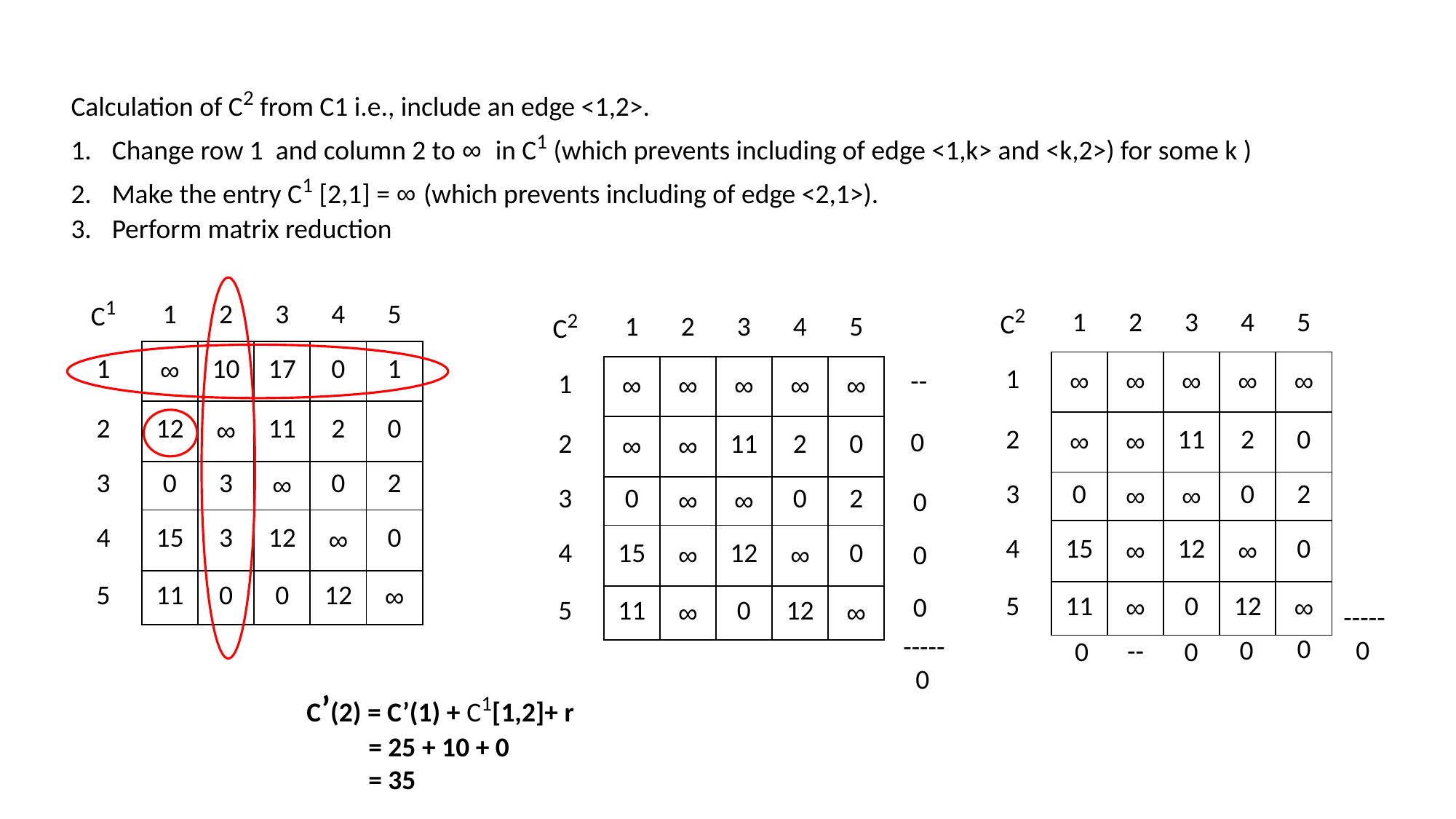

Calculation of C2 from C1 i.e., include an edge <1,2>.
Change row 1  and column 2 to ∞  in C1 (which prevents including of edge <1,k> and <k,2>) for some k )
Make the entry C1 [2,1] = ∞ (which prevents including of edge <2,1>).
Perform matrix reduction

| C1 | 1 | 2 | 3 | 4 | 5 |
| --- | --- | --- | --- | --- | --- |
| 1 | ∞ | 10 | 17 | 0 | 1 |
| 2 | 12 | ∞ | 11 | 2 | 0 |
| 3 | 0 | 3 | ∞ | 0 | 2 |
| 4 | 15 | 3 | 12 | ∞ | 0 |
| 5 | 11 | 0 | 0 | 12 | ∞ |
| C2 | 1 | 2 | 3 | 4 | 5 |
| --- | --- | --- | --- | --- | --- |
| 1 | ∞ | ∞ | ∞ | ∞ | ∞ |
| 2 | ∞ | ∞ | 11 | 2 | 0 |
| 3 | 0 | ∞ | ∞ | 0 | 2 |
| 4 | 15 | ∞ | 12 | ∞ | 0 |
| 5 | 11 | ∞ | 0 | 12 | ∞ |
| C2 | 1 | 2 | 3 | 4 | 5 |
| --- | --- | --- | --- | --- | --- |
| 1 | ∞ | ∞ | ∞ | ∞ | ∞ |
| 2 | ∞ | ∞ | 11 | 2 | 0 |
| 3 | 0 | ∞ | ∞ | 0 | 2 |
| 4 | 15 | ∞ | 12 | ∞ | 0 |
| 5 | 11 | ∞ | 0 | 12 | ∞ |
--

0
0
0
0
-----
  0
-----
  0
0
0
--
0
0
C’(2) = C’(1) + C1[1,2]+ r
          = 25 + 10 + 0
          = 35